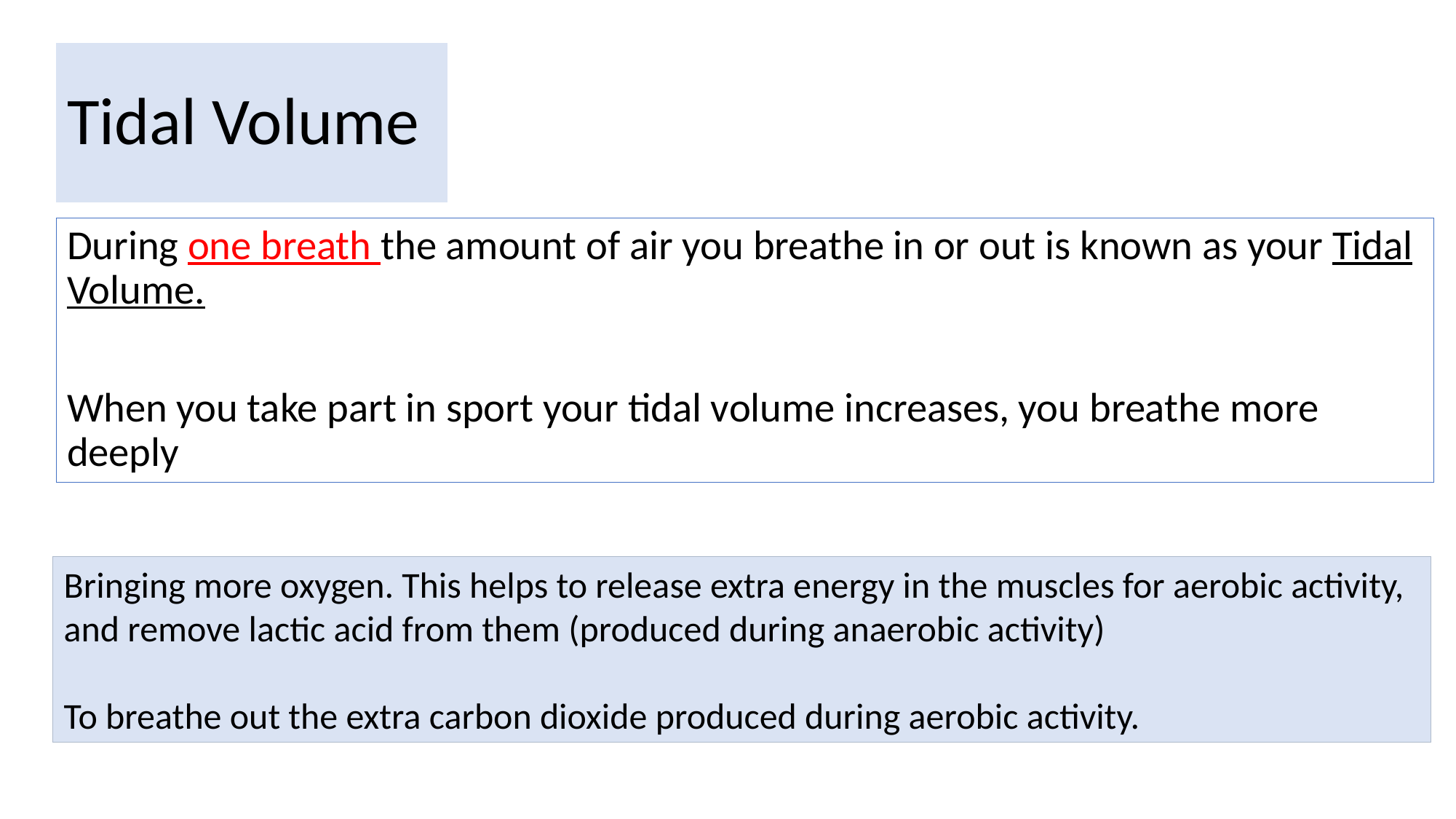

# Tidal Volume
During one breath the amount of air you breathe in or out is known as your Tidal Volume.

When you take part in sport your tidal volume increases, you breathe more deeply
Bringing more oxygen. This helps to release extra energy in the muscles for aerobic activity, and remove lactic acid from them (produced during anaerobic activity)

To breathe out the extra carbon dioxide produced during aerobic activity.